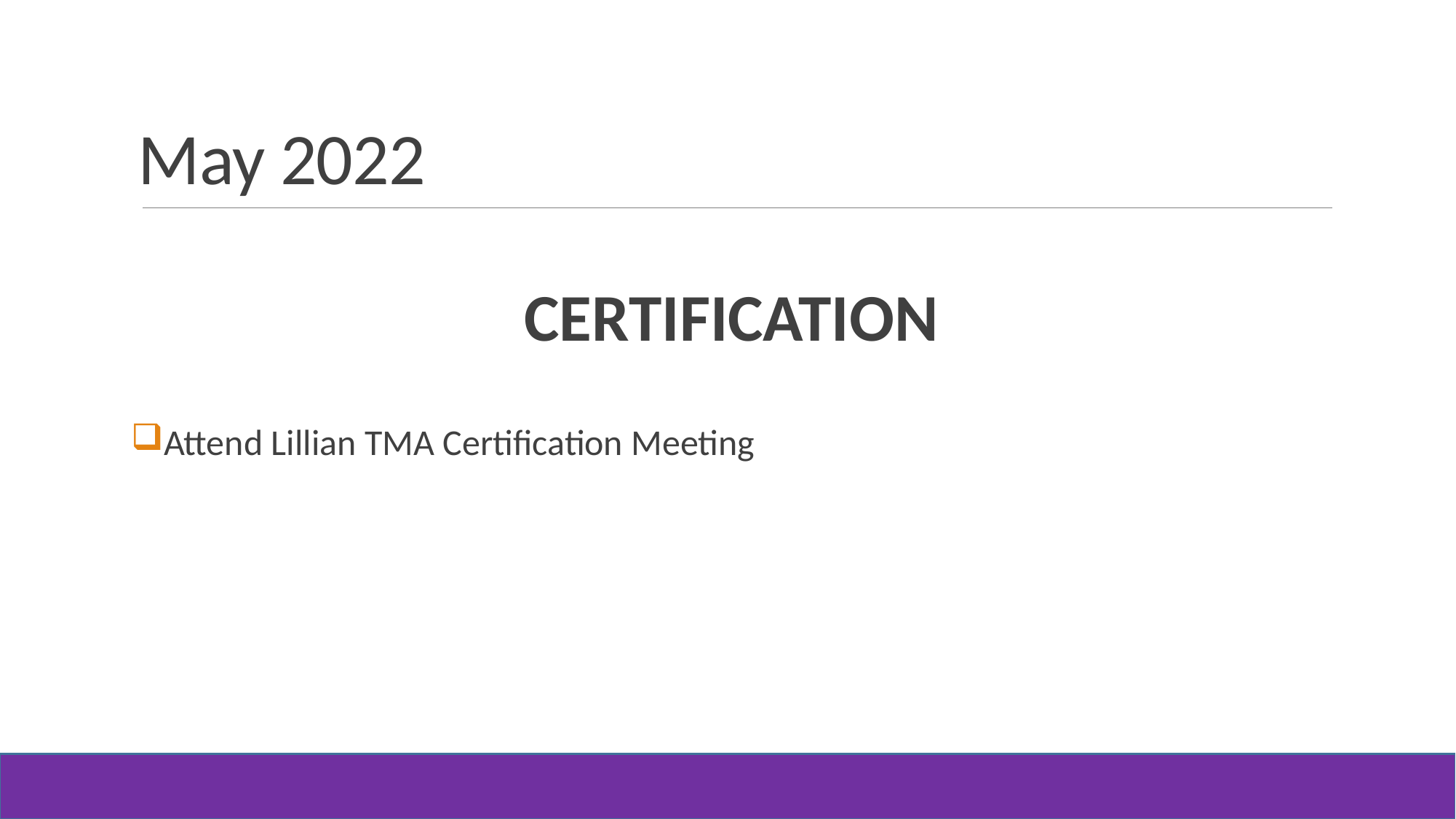

# May 2022

CERTIFICATION

Attend Lillian TMA Certification Meeting